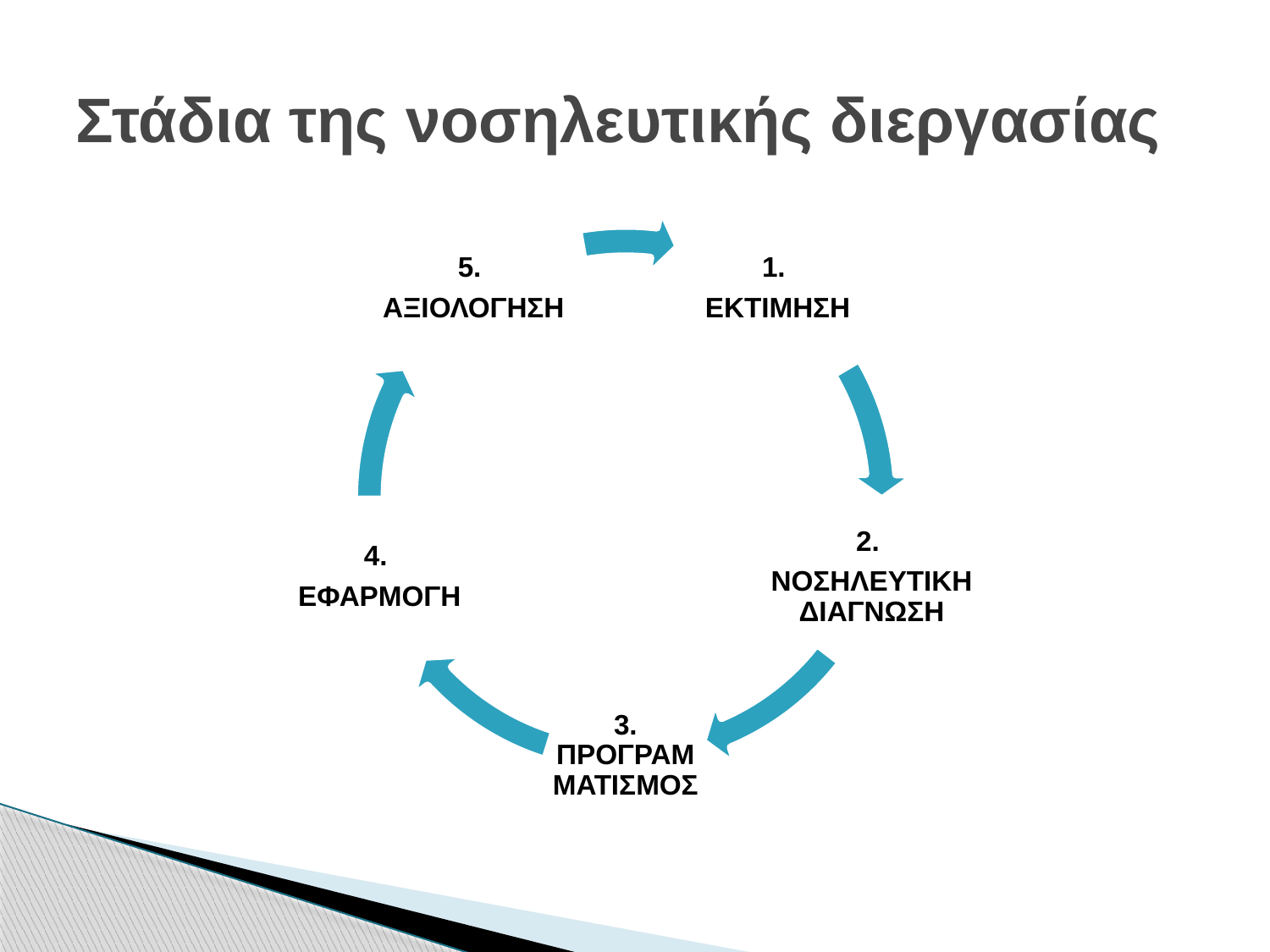

# Στάδια της νοσηλευτικής διεργασίας
1.
ΕΚΤΙΜΗΣΗ
2.
ΝΟΣΗΛΕΥΤΙΚΗ ΔΙΑΓΝΩΣΗ
3. ΠΡΟΓΡΑΜΜΑΤΙΣΜΟΣ
4.
ΕΦΑΡΜΟΓΗ
5.
ΑΞΙΟΛΟΓΗΣΗ